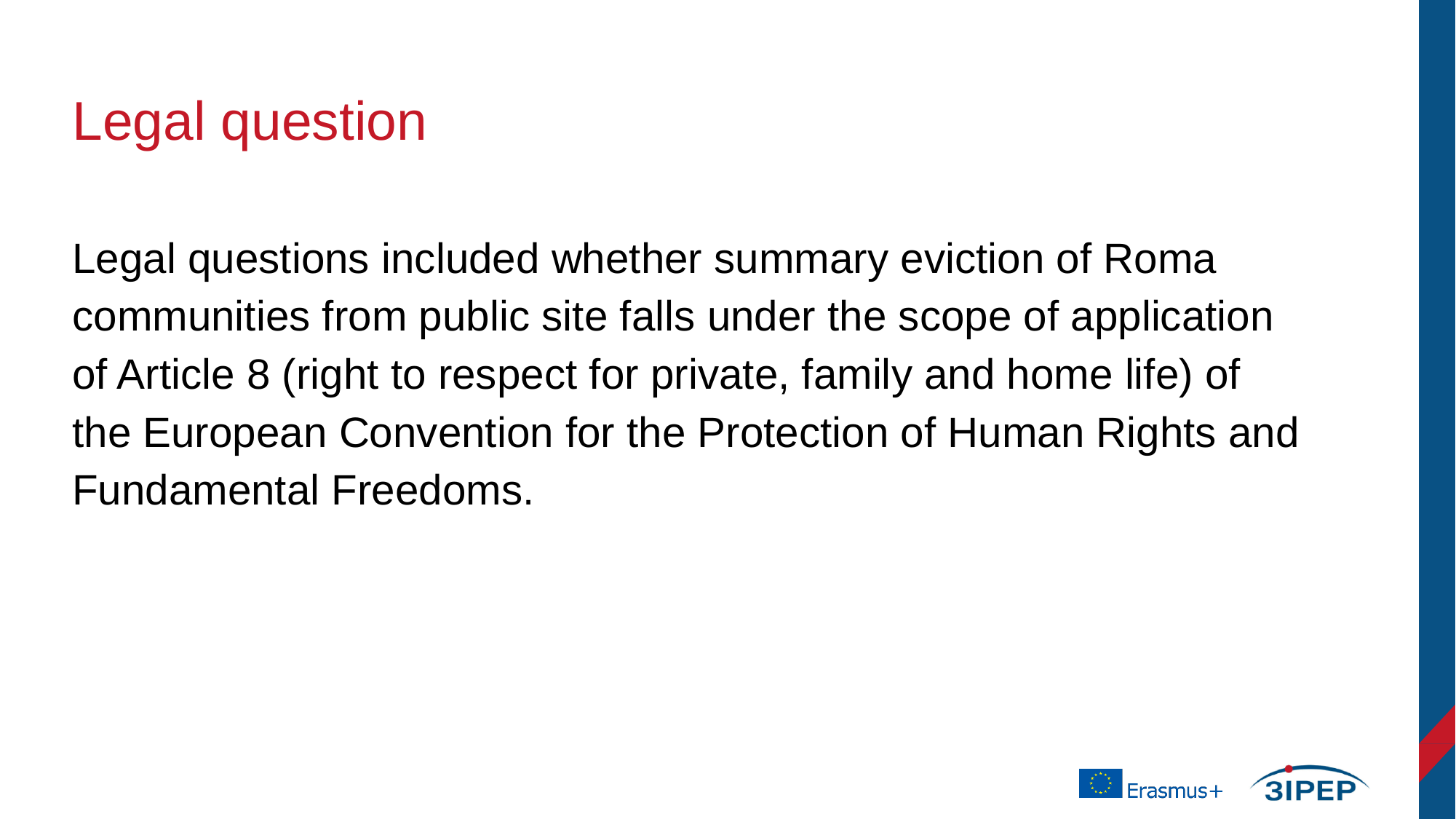

# Legal question
Legal questions included whether summary eviction of Roma communities from public site falls under the scope of application of Article 8 (right to respect for private, family and home life) of the European Convention for the Protection of Human Rights and Fundamental Freedoms.